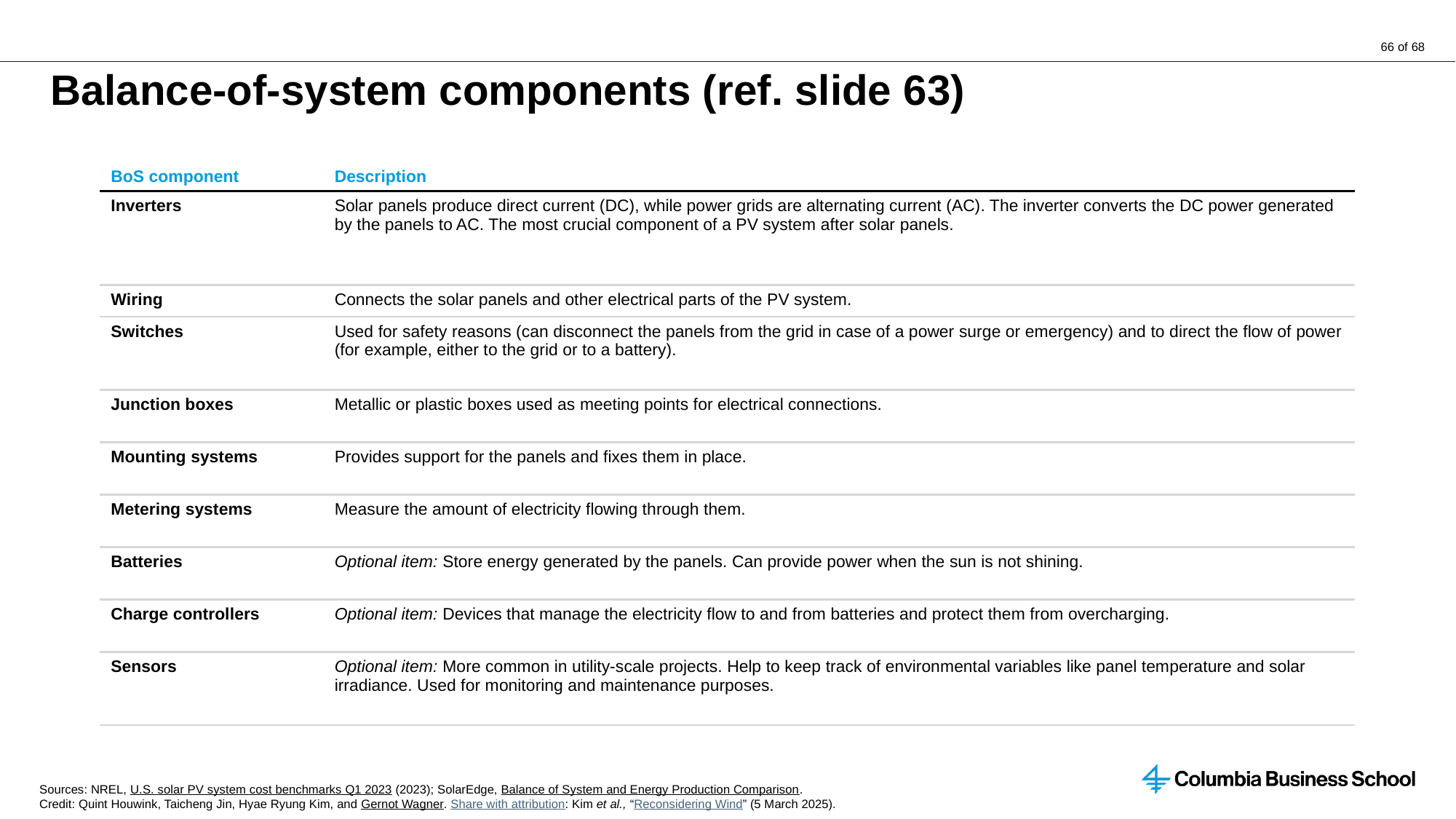

# Balance-of-system components (ref. slide 63)
| BoS component | Description |
| --- | --- |
| Inverters | Solar panels produce direct current (DC), while power grids are alternating current (AC). The inverter converts the DC power generated by the panels to AC. The most crucial component of a PV system after solar panels. |
| Wiring | Connects the solar panels and other electrical parts of the PV system. |
| Switches | Used for safety reasons (can disconnect the panels from the grid in case of a power surge or emergency) and to direct the flow of power (for example, either to the grid or to a battery). |
| Junction boxes | Metallic or plastic boxes used as meeting points for electrical connections. |
| Mounting systems | Provides support for the panels and fixes them in place. |
| Metering systems | Measure the amount of electricity flowing through them. |
| Batteries | Optional item: Store energy generated by the panels. Can provide power when the sun is not shining. |
| Charge controllers | Optional item: Devices that manage the electricity flow to and from batteries and protect them from overcharging. |
| Sensors | Optional item: More common in utility-scale projects. Help to keep track of environmental variables like panel temperature and solar irradiance. Used for monitoring and maintenance purposes. |

Sources: NREL, U.S. solar PV system cost benchmarks Q1 2023 (2023); SolarEdge, Balance of System and Energy Production Comparison.
Credit: Quint Houwink, Taicheng Jin, Hyae Ryung Kim, and Gernot Wagner. Share with attribution: Kim et al., “Reconsidering Wind” (5 March 2025).